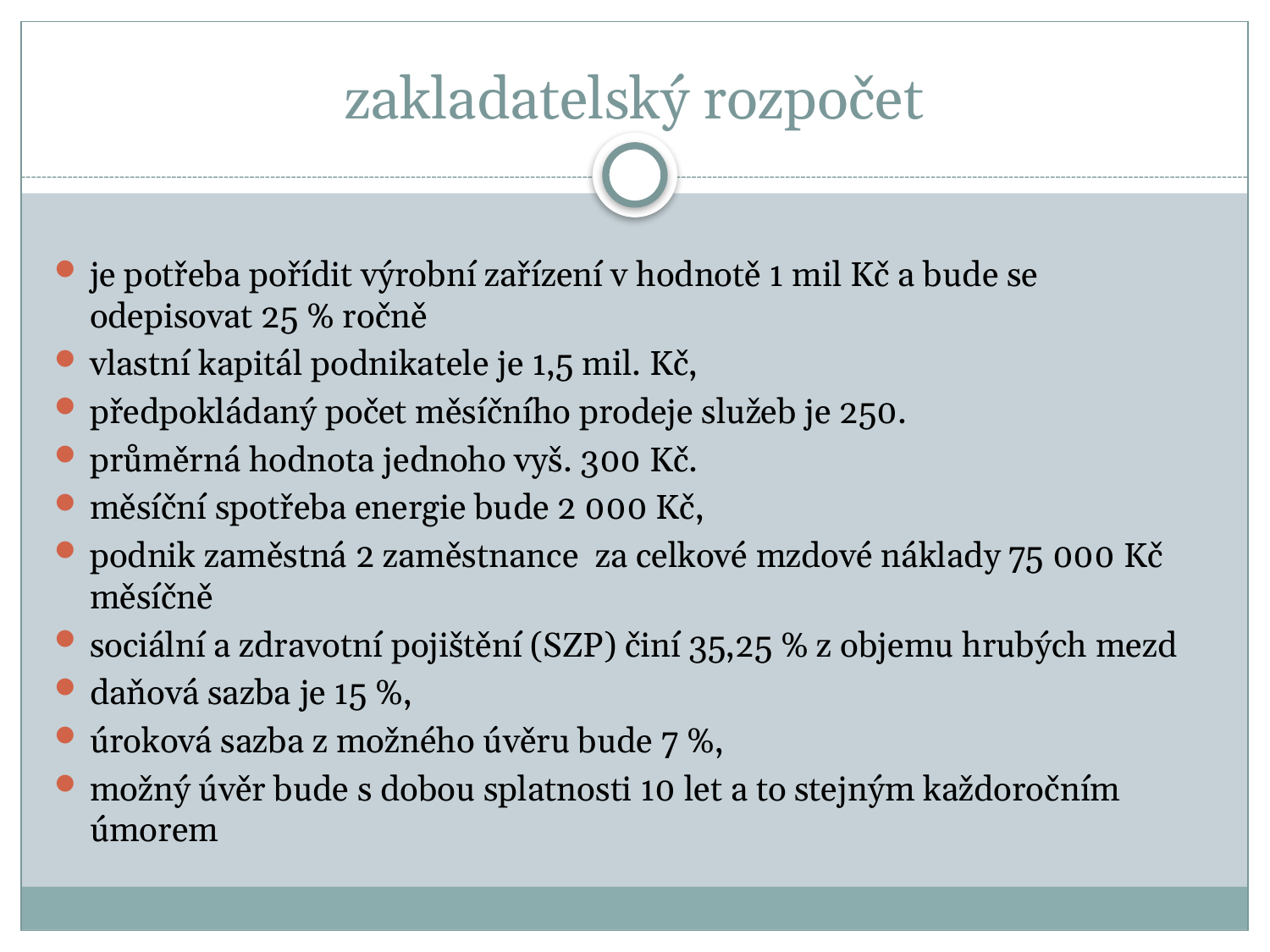

# zakladatelský rozpočet
je potřeba pořídit výrobní zařízení v hodnotě 1 mil Kč a bude se odepisovat 25 % ročně
vlastní kapitál podnikatele je 1,5 mil. Kč,
předpokládaný počet měsíčního prodeje služeb je 250.
průměrná hodnota jednoho vyš. 300 Kč.
měsíční spotřeba energie bude 2 000 Kč,
podnik zaměstná 2 zaměstnance  za celkové mzdové náklady 75 000 Kč měsíčně
sociální a zdravotní pojištění (SZP) činí 35,25 % z objemu hrubých mezd
daňová sazba je 15 %,
úroková sazba z možného úvěru bude 7 %,
možný úvěr bude s dobou splatnosti 10 let a to stejným každoročním úmorem